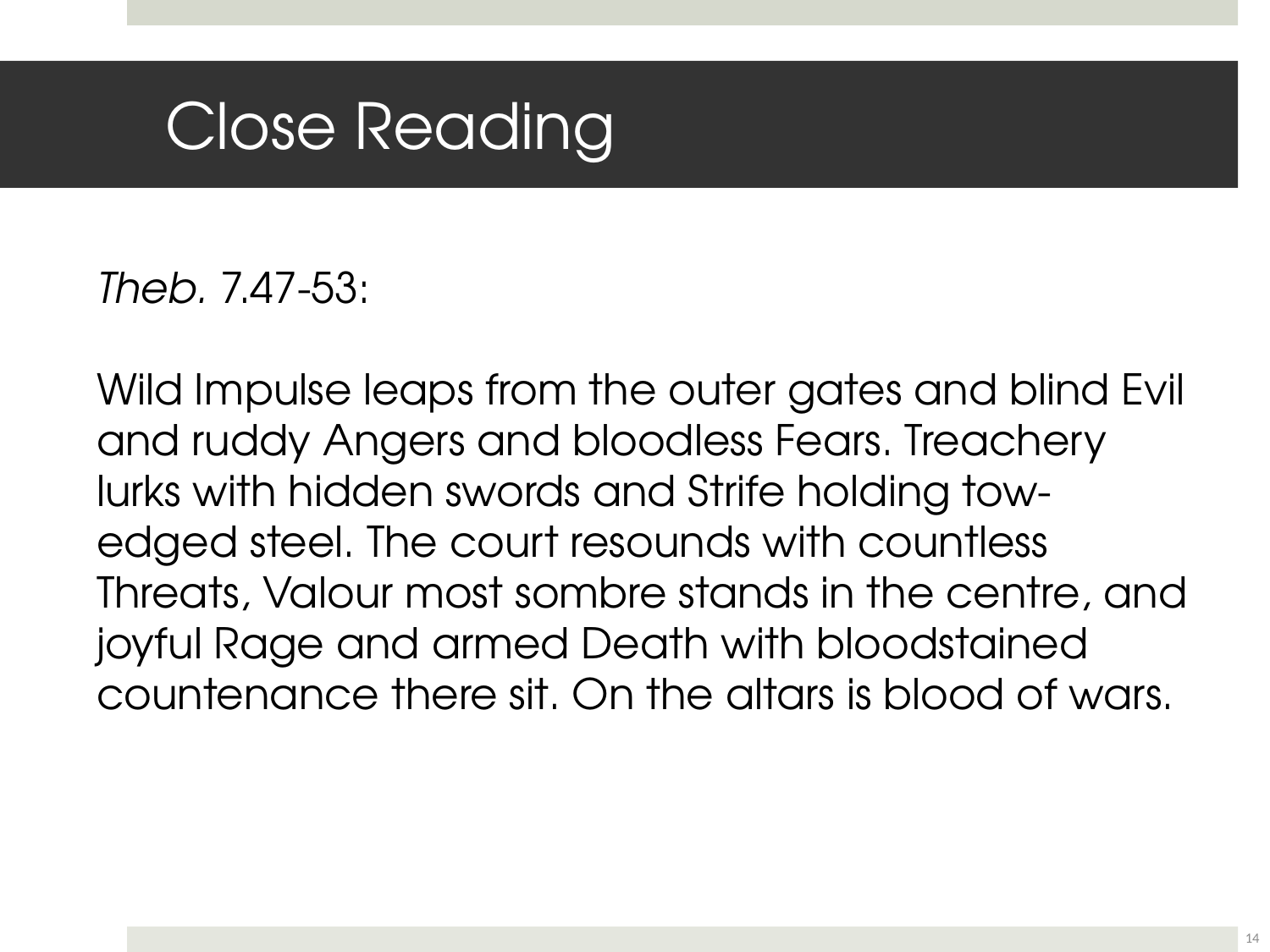

# Close Reading

Theb. 7.47-53:

Wild Impulse leaps from the outer gates and blind Evil and ruddy Angers and bloodless Fears. Treachery lurks with hidden swords and Strife holding tow-edged steel. The court resounds with countless Threats, Valour most sombre stands in the centre, and joyful Rage and armed Death with bloodstained countenance there sit. On the altars is blood of wars.

14